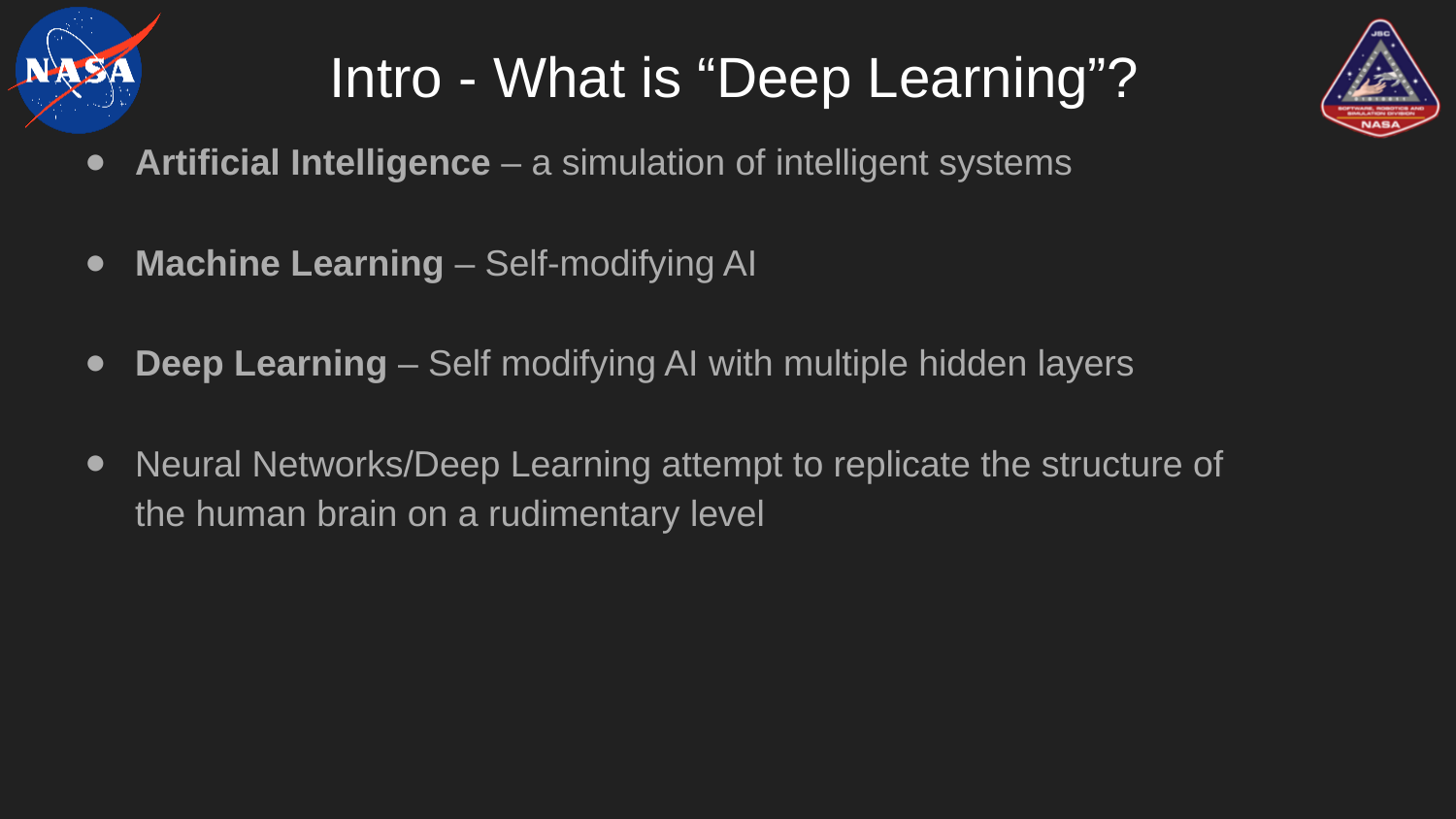

# Intro - What is “Deep Learning”?
Artificial Intelligence – a simulation of intelligent systems

Machine Learning – Self-modifying AI

Deep Learning – Self modifying AI with multiple hidden layers

Neural Networks/Deep Learning attempt to replicate the structure of the human brain on a rudimentary level